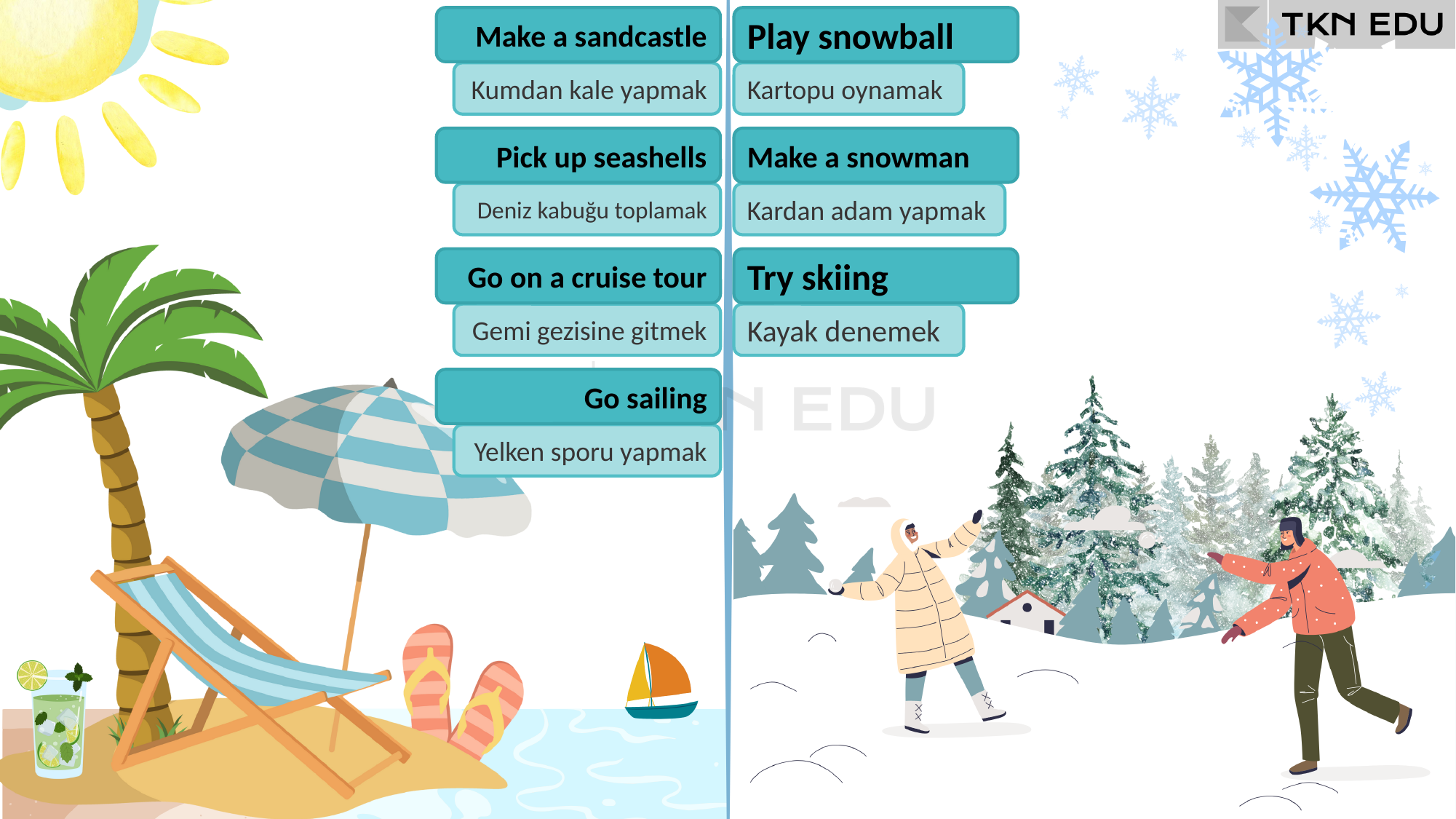

Make a sandcastle
Play snowball
Kumdan kale yapmak
Kartopu oynamak
Pick up seashells
Make a snowman
Deniz kabuğu toplamak
Kardan adam yapmak
Go on a cruise tour
Try skiing
Gemi gezisine gitmek
Kayak denemek
Go sailing
Yelken sporu yapmak